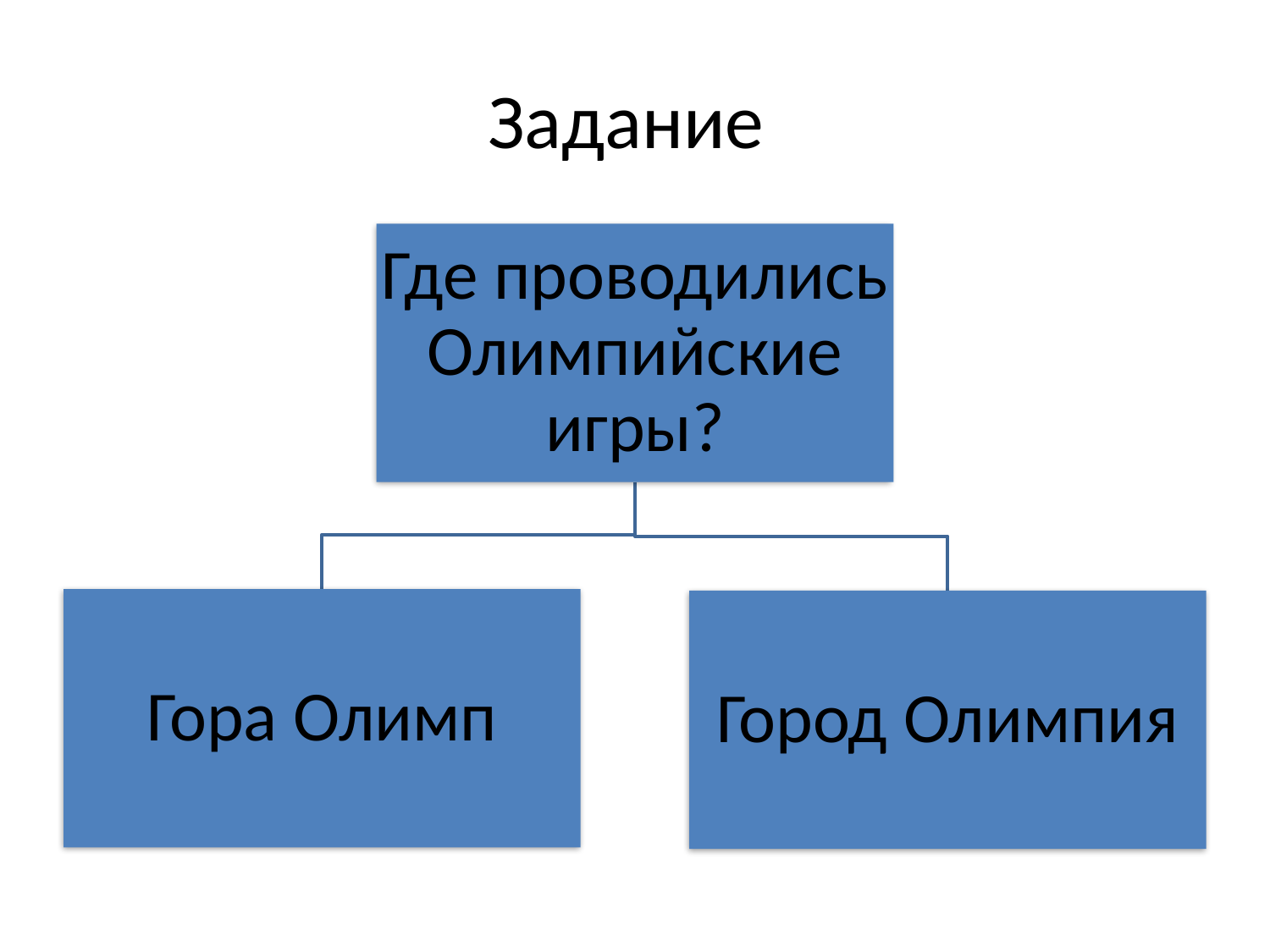

# Задание
Где проводились Олимпийские игры?
Гора Олимп
Город Олимпия